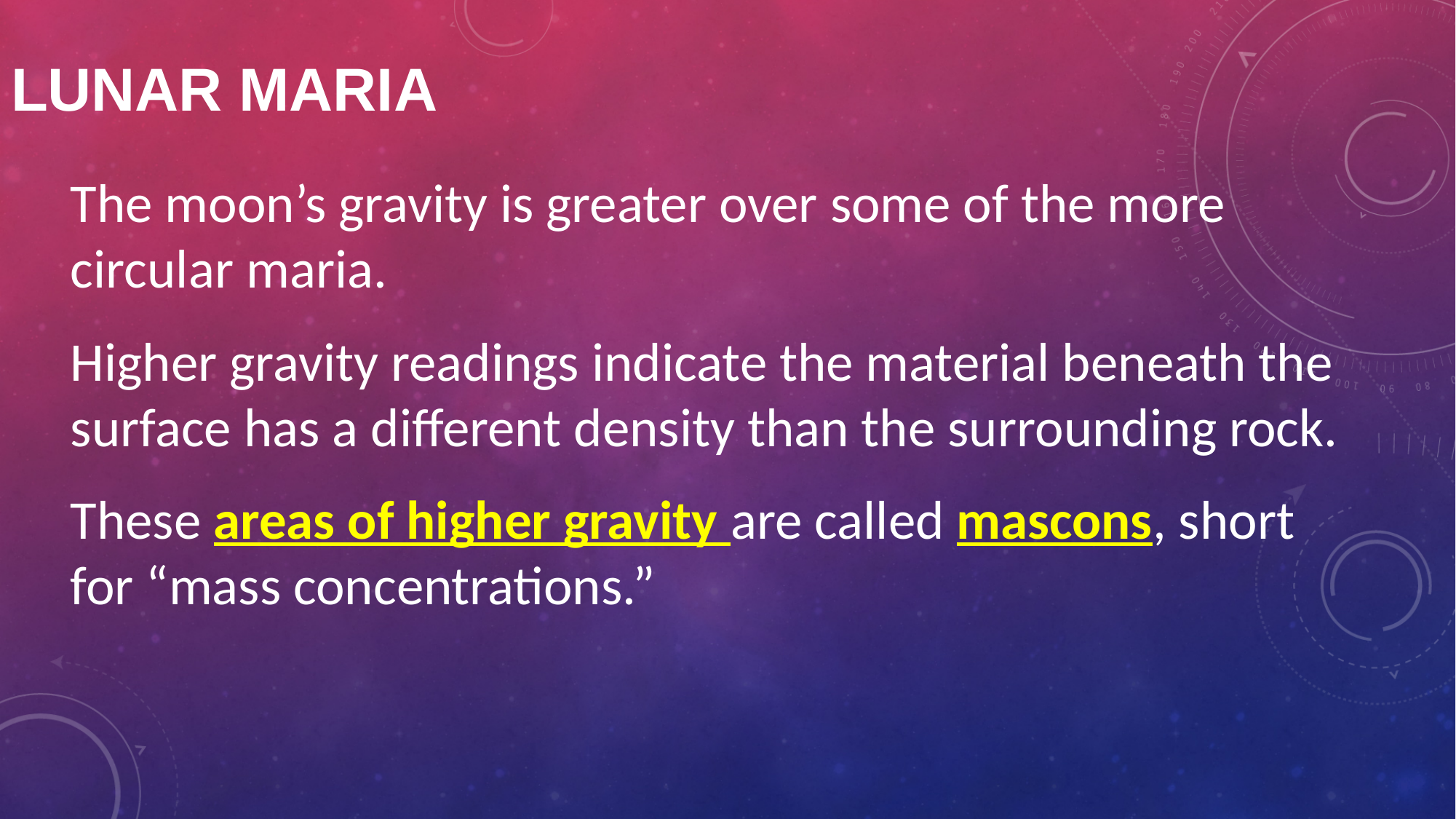

# Lunar Maria
The moon’s gravity is greater over some of the more circular maria.
Higher gravity readings indicate the material beneath the surface has a different density than the surrounding rock.
These areas of higher gravity are called mascons, short for “mass concentrations.”